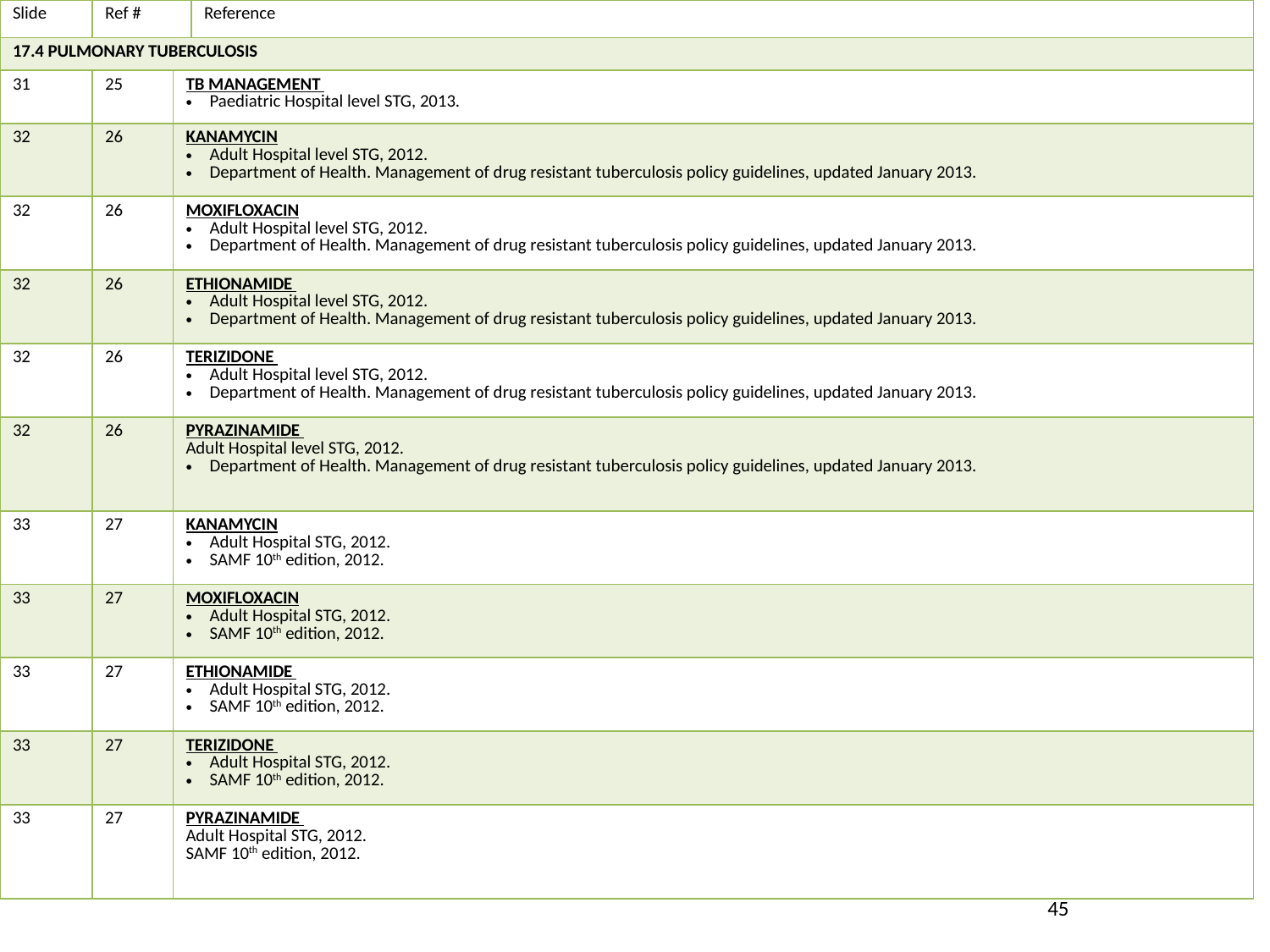

| Slide | Ref # |  | Reference |
| --- | --- | --- | --- |
| 17.4 PULMONARY TUBERCULOSIS |  |  |  |
| 31 | 25 | TB MANAGEMENT Paediatric Hospital level STG, 2013. |  |
| 32 | 26 | KANAMYCIN Adult Hospital level STG, 2012. Department of Health. Management of drug resistant tuberculosis policy guidelines, updated January 2013. |  |
| 32 | 26 | MOXIFLOXACIN Adult Hospital level STG, 2012. Department of Health. Management of drug resistant tuberculosis policy guidelines, updated January 2013. |  |
| 32 | 26 | ETHIONAMIDE Adult Hospital level STG, 2012. Department of Health. Management of drug resistant tuberculosis policy guidelines, updated January 2013. |  |
| 32 | 26 | TERIZIDONE Adult Hospital level STG, 2012. Department of Health. Management of drug resistant tuberculosis policy guidelines, updated January 2013. |  |
| 32 | 26 | PYRAZINAMIDE Adult Hospital level STG, 2012. Department of Health. Management of drug resistant tuberculosis policy guidelines, updated January 2013. |  |
| 33 | 27 | KANAMYCIN Adult Hospital STG, 2012. SAMF 10th edition, 2012. |  |
| 33 | 27 | MOXIFLOXACIN Adult Hospital STG, 2012. SAMF 10th edition, 2012. |  |
| 33 | 27 | ETHIONAMIDE Adult Hospital STG, 2012. SAMF 10th edition, 2012. |  |
| 33 | 27 | TERIZIDONE Adult Hospital STG, 2012. SAMF 10th edition, 2012. |  |
| 33 | 27 | PYRAZINAMIDE Adult Hospital STG, 2012. SAMF 10th edition, 2012. |  |
45